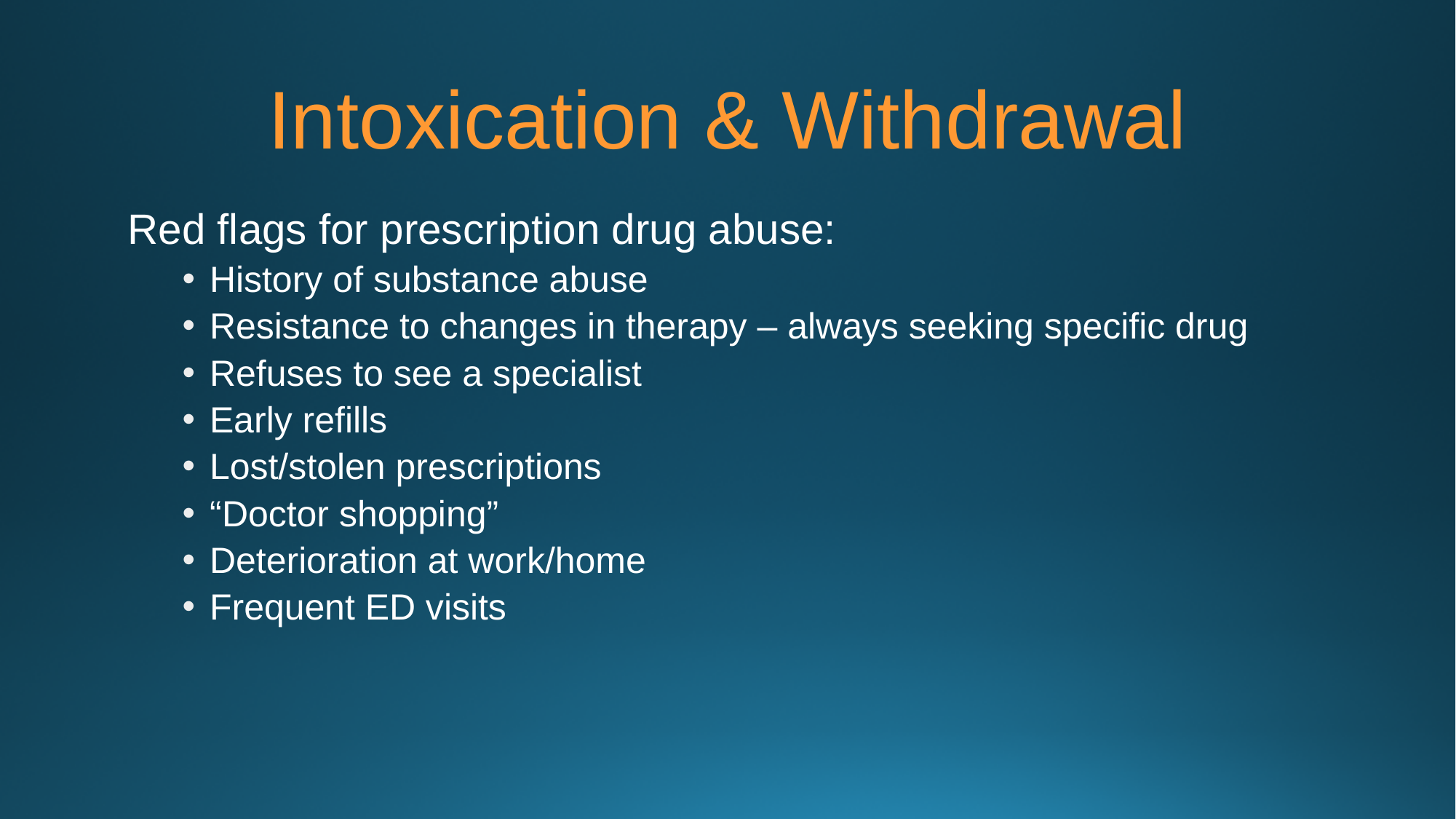

# Intoxication & Withdrawal
Red flags for prescription drug abuse:
History of substance abuse
Resistance to changes in therapy – always seeking specific drug
Refuses to see a specialist
Early refills
Lost/stolen prescriptions
“Doctor shopping”
Deterioration at work/home
Frequent ED visits